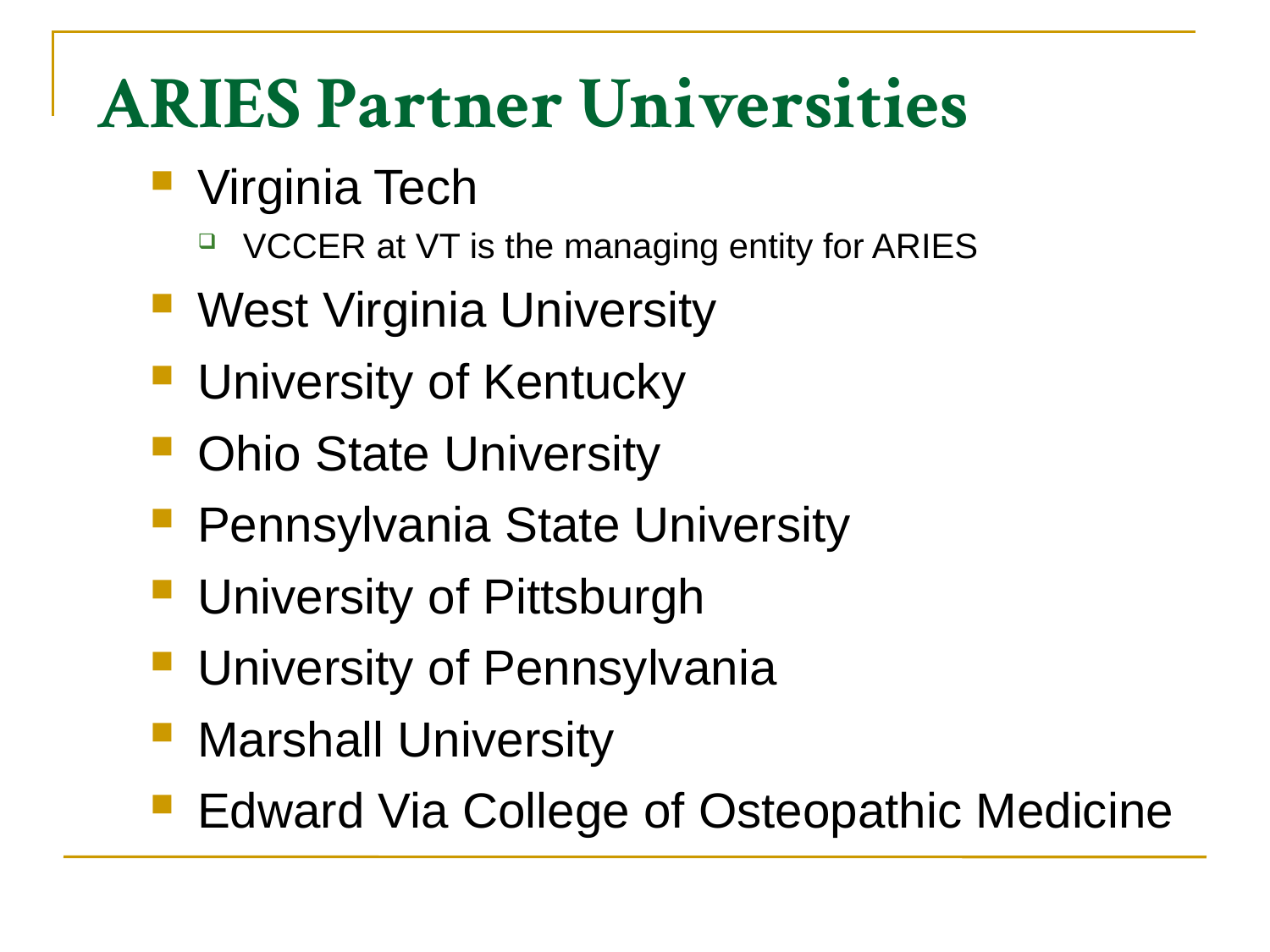

ARIES Partner Universities
Virginia Tech
VCCER at VT is the managing entity for ARIES
West Virginia University
University of Kentucky
Ohio State University
Pennsylvania State University
University of Pittsburgh
University of Pennsylvania
Marshall University
Edward Via College of Osteopathic Medicine